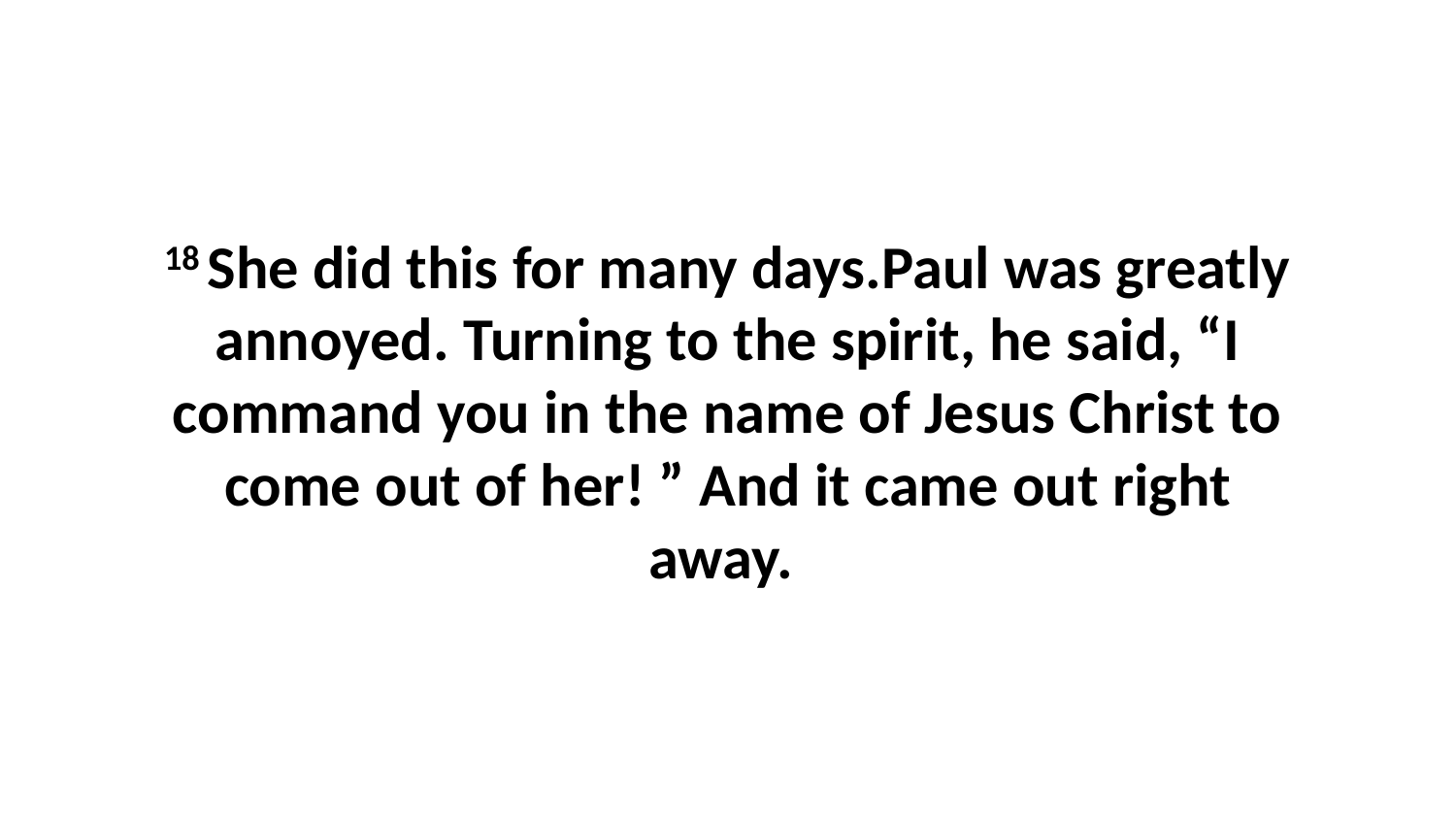

18 She did this for many days.Paul was greatly annoyed. Turning to the spirit, he said, “I command you in the name of Jesus Christ to come out of her! ” And it came out right away.